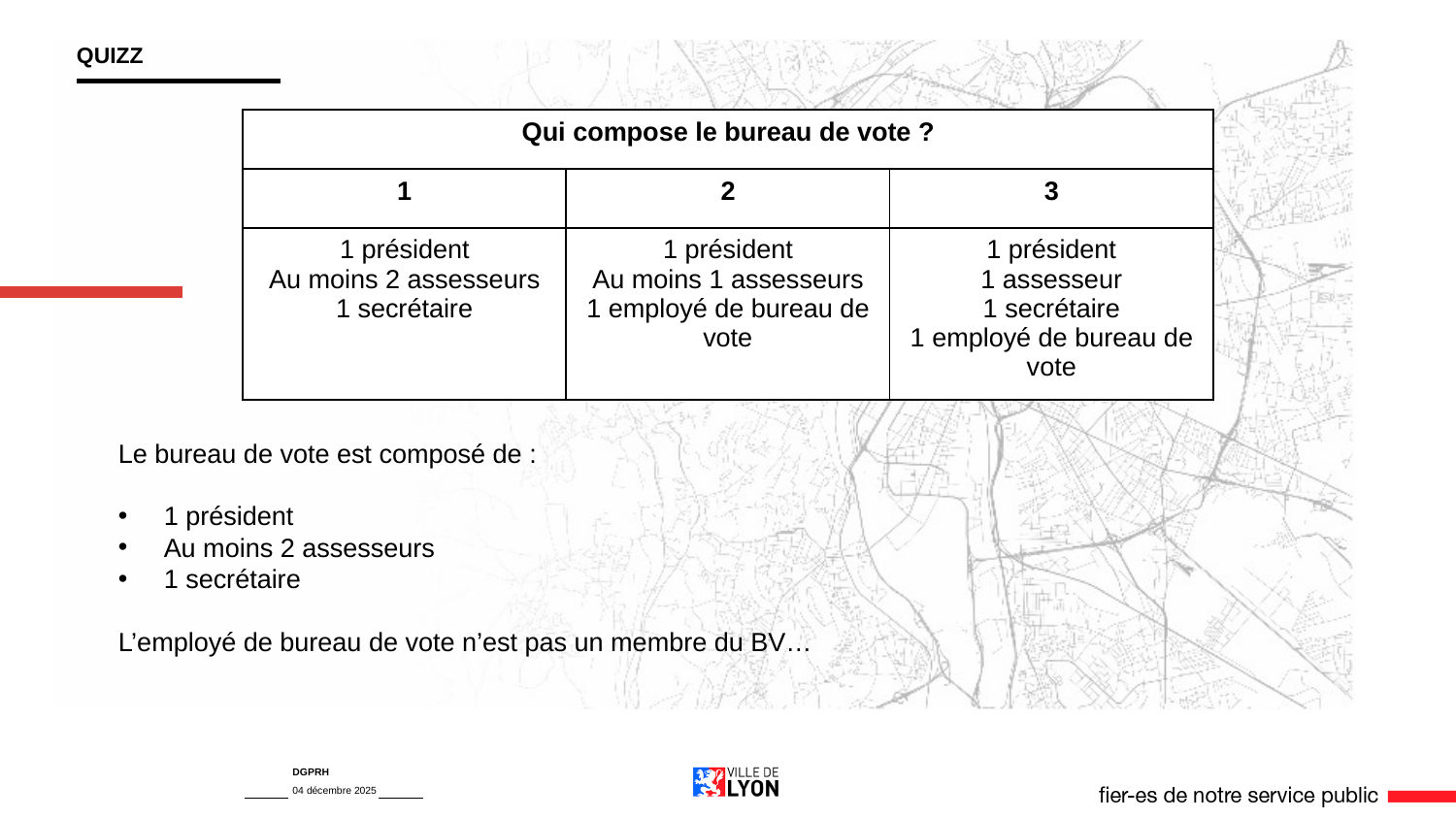

QUIZZ

| Qui compose le bureau de vote ? |  |  |
| --- | --- | --- |
| 1 | 2 | 3 |
| 1 président Au moins 2 assesseurs 1 secrétaire | 1 président Au moins 1 assesseurs 1 employé de bureau de vote | 1 président 1 assesseur 1 secrétaire 1 employé de bureau de vote |

Le bureau de vote est composé de :

1 président
Au moins 2 assesseurs
1 secrétaire

L’employé de bureau de vote n’est pas un membre du BV…
DGPRH
04 décembre 2025